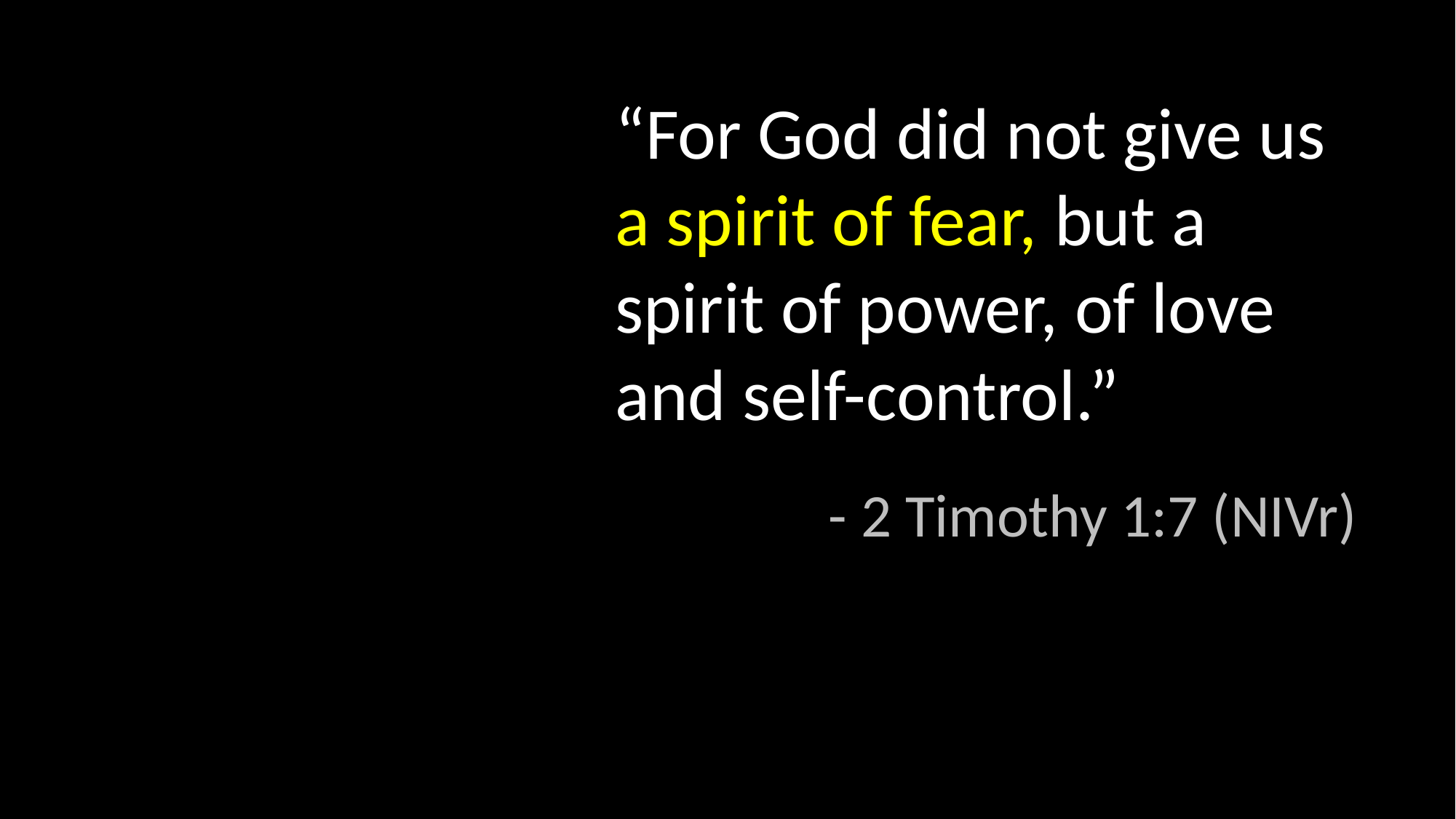

“For God did not give us a spirit of fear, but a spirit of power, of love and self-control.”

							- 2 Timothy 1:7 (NIVr)